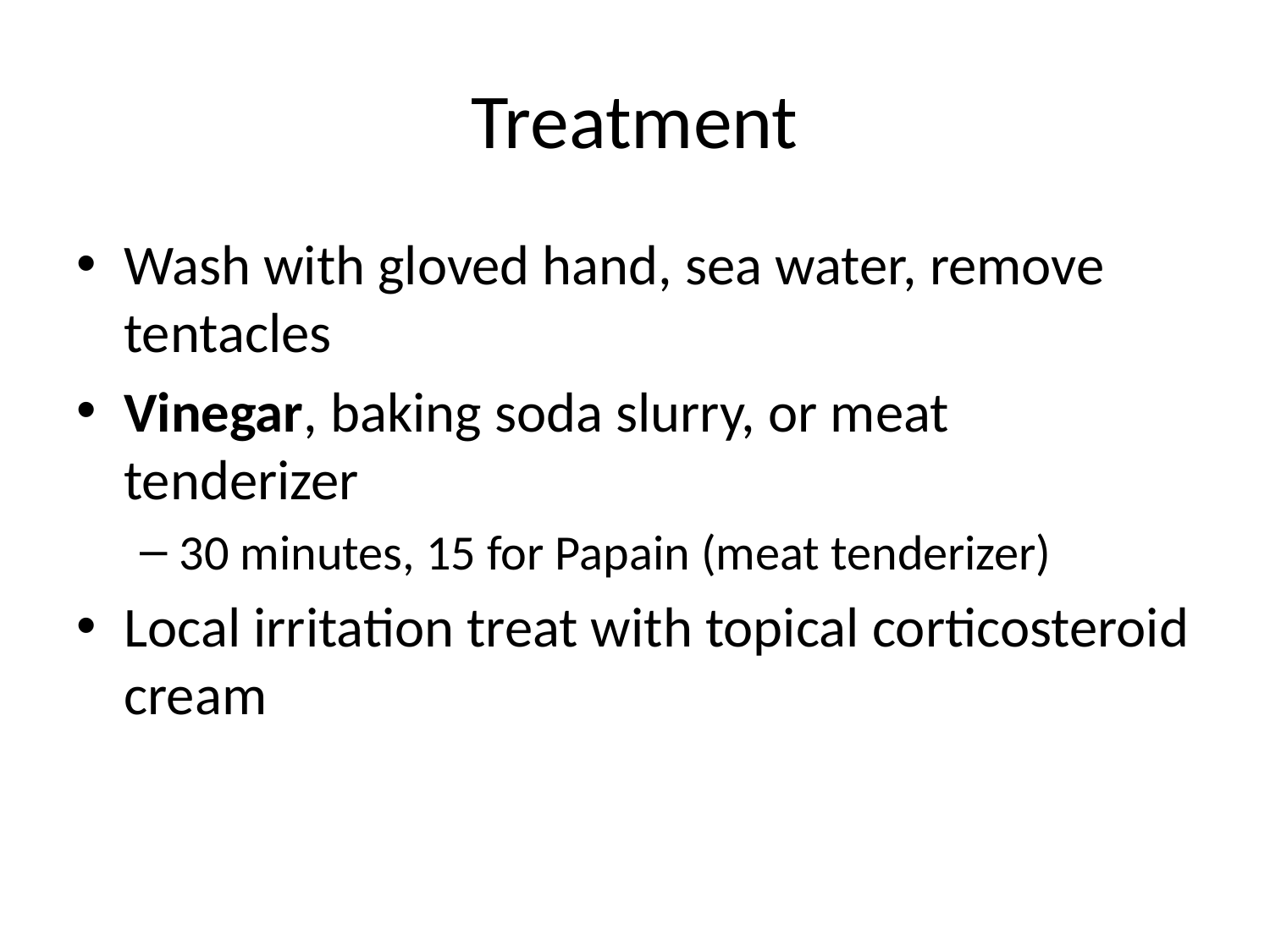

# Treatment
Wash with gloved hand, sea water, remove tentacles
Vinegar, baking soda slurry, or meat tenderizer
30 minutes, 15 for Papain (meat tenderizer)
Local irritation treat with topical corticosteroid cream